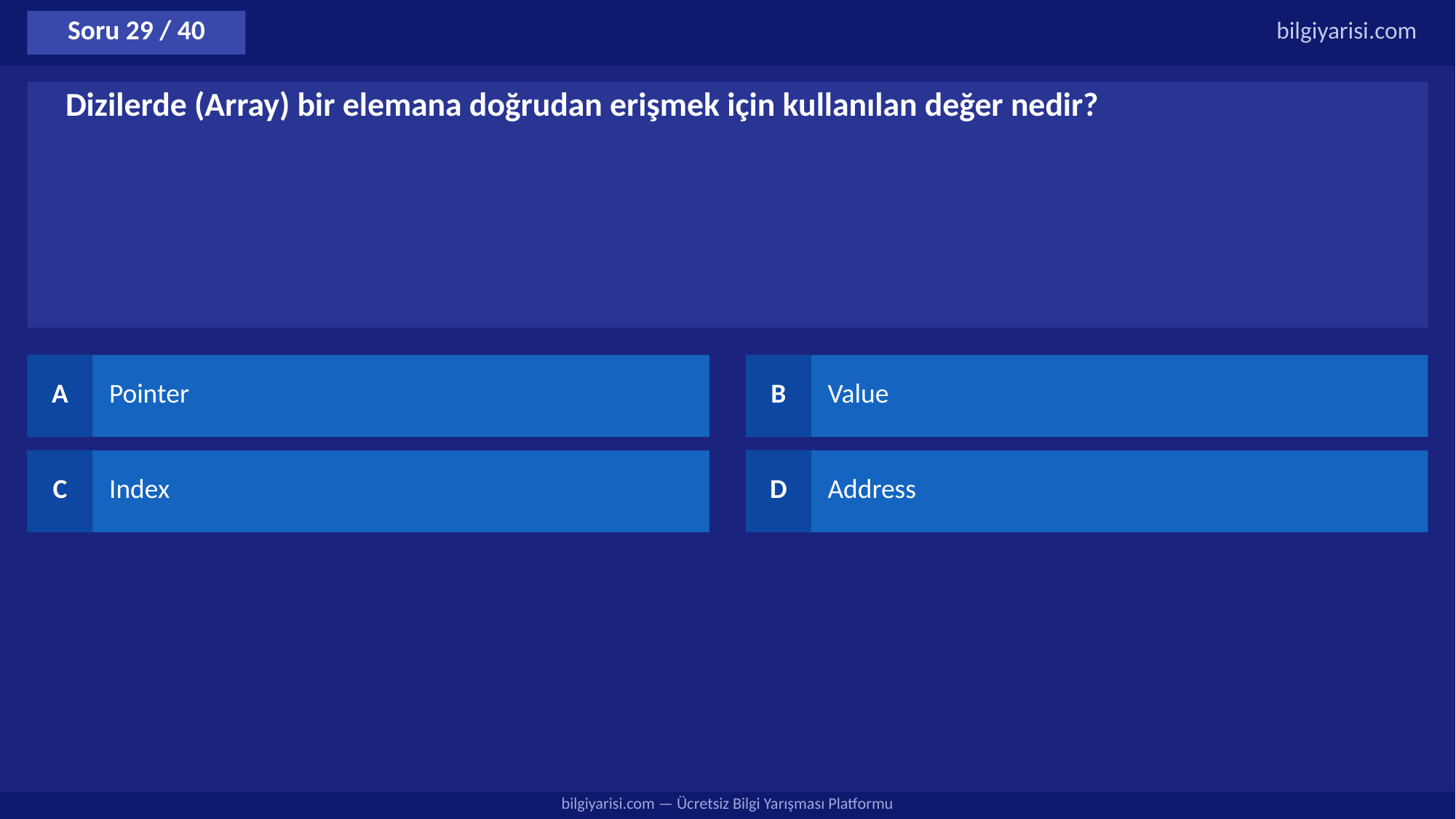

Soru 29 / 40
bilgiyarisi.com

Dizilerde (Array) bir elemana doğrudan erişmek için kullanılan değer nedir?

A
Pointer

B
Value

C
Index

D
Address
bilgiyarisi.com — Ücretsiz Bilgi Yarışması Platformu